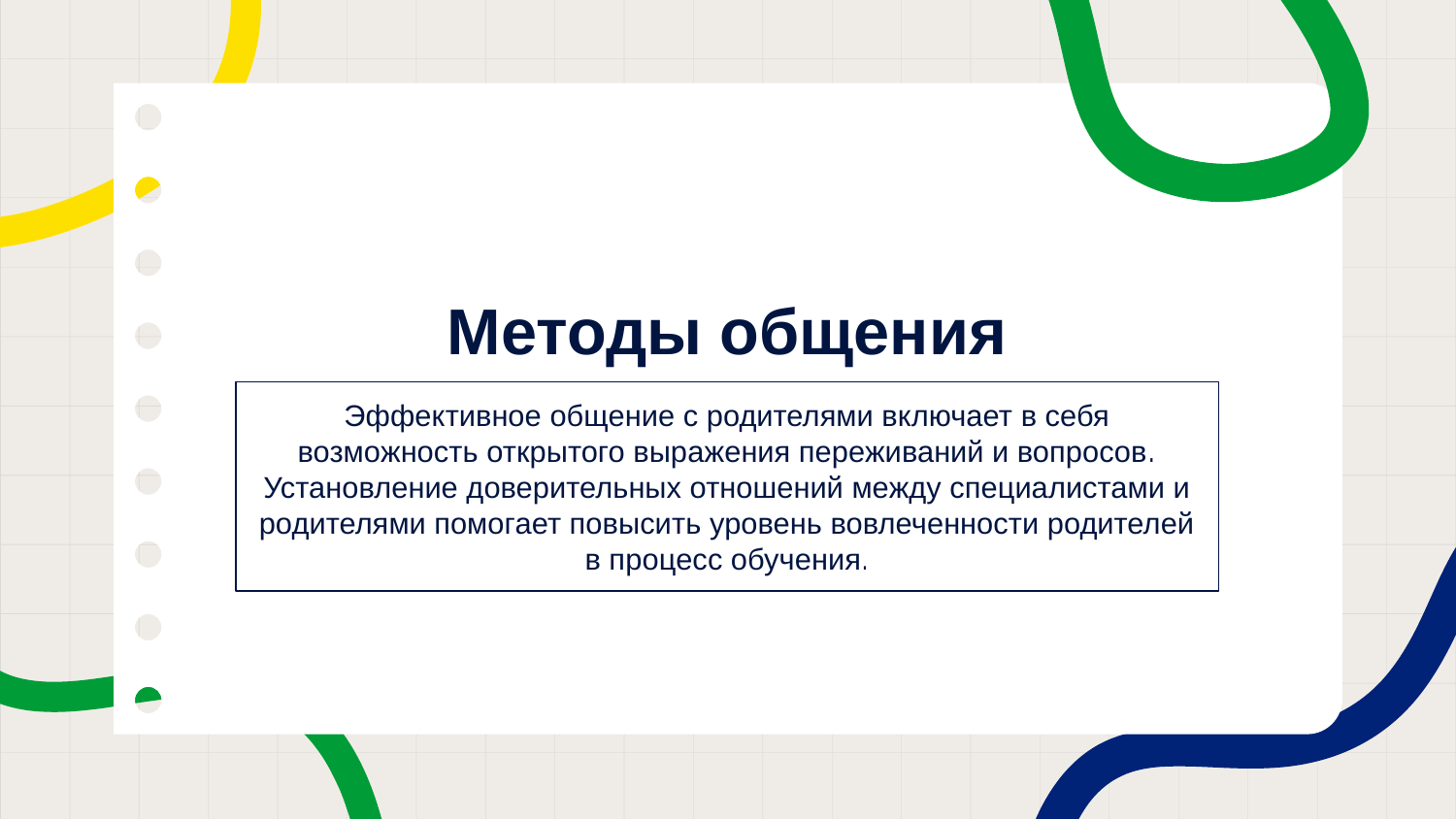

# Методы общения
Эффективное общение с родителями включает в себя возможность открытого выражения переживаний и вопросов. Установление доверительных отношений между специалистами и родителями помогает повысить уровень вовлеченности родителей в процесс обучения.